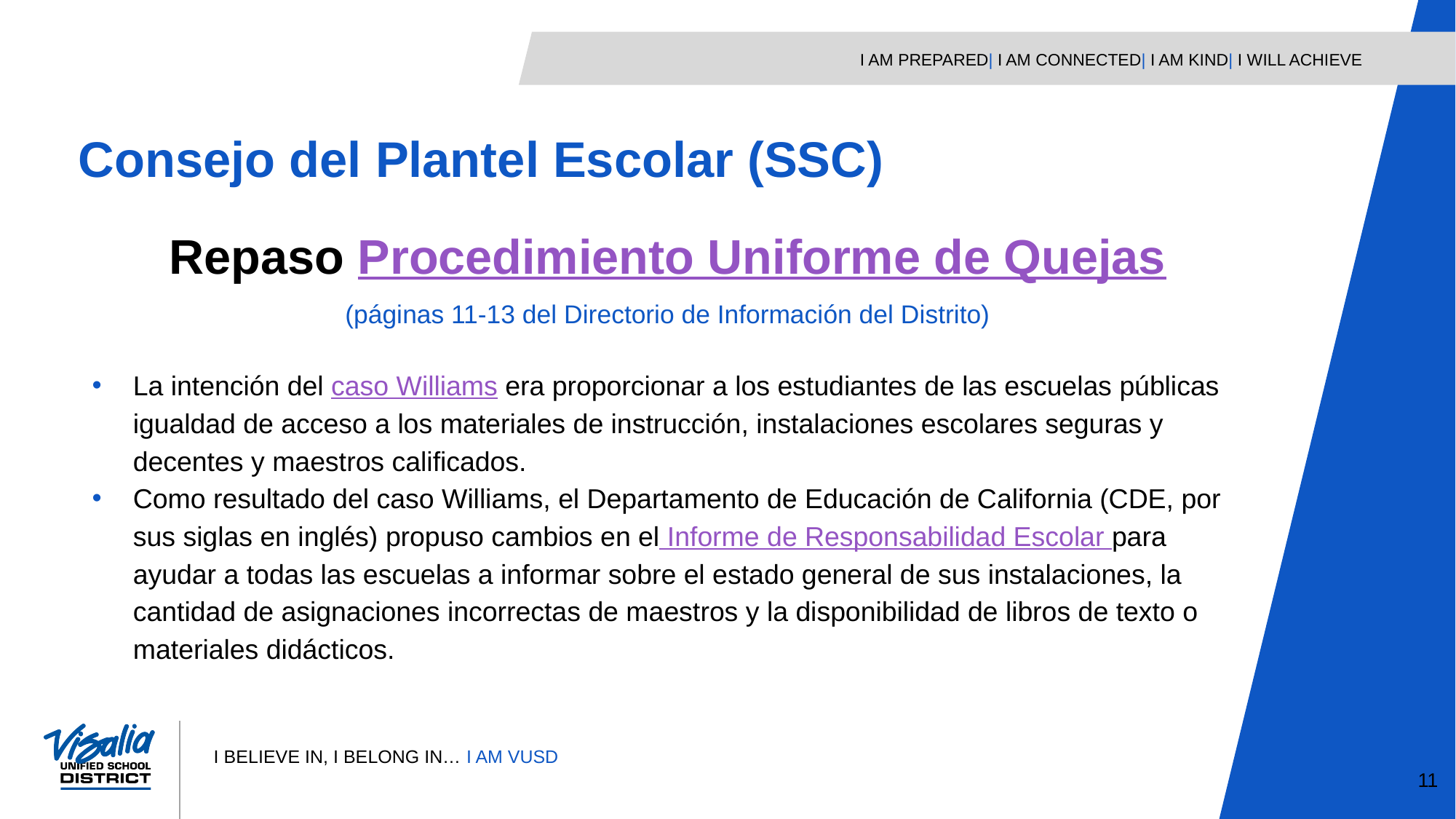

Consejo del Plantel Escolar (SSC)
Repaso Procedimiento Uniforme de Quejas
(páginas 11-13 del Directorio de Información del Distrito)

La intención del caso Williams era proporcionar a los estudiantes de las escuelas públicas igualdad de acceso a los materiales de instrucción, instalaciones escolares seguras y decentes y maestros calificados.
Como resultado del caso Williams, el Departamento de Educación de California (CDE, por sus siglas en inglés) propuso cambios en el Informe de Responsabilidad Escolar para ayudar a todas las escuelas a informar sobre el estado general de sus instalaciones, la cantidad de asignaciones incorrectas de maestros y la disponibilidad de libros de texto o materiales didácticos.
11